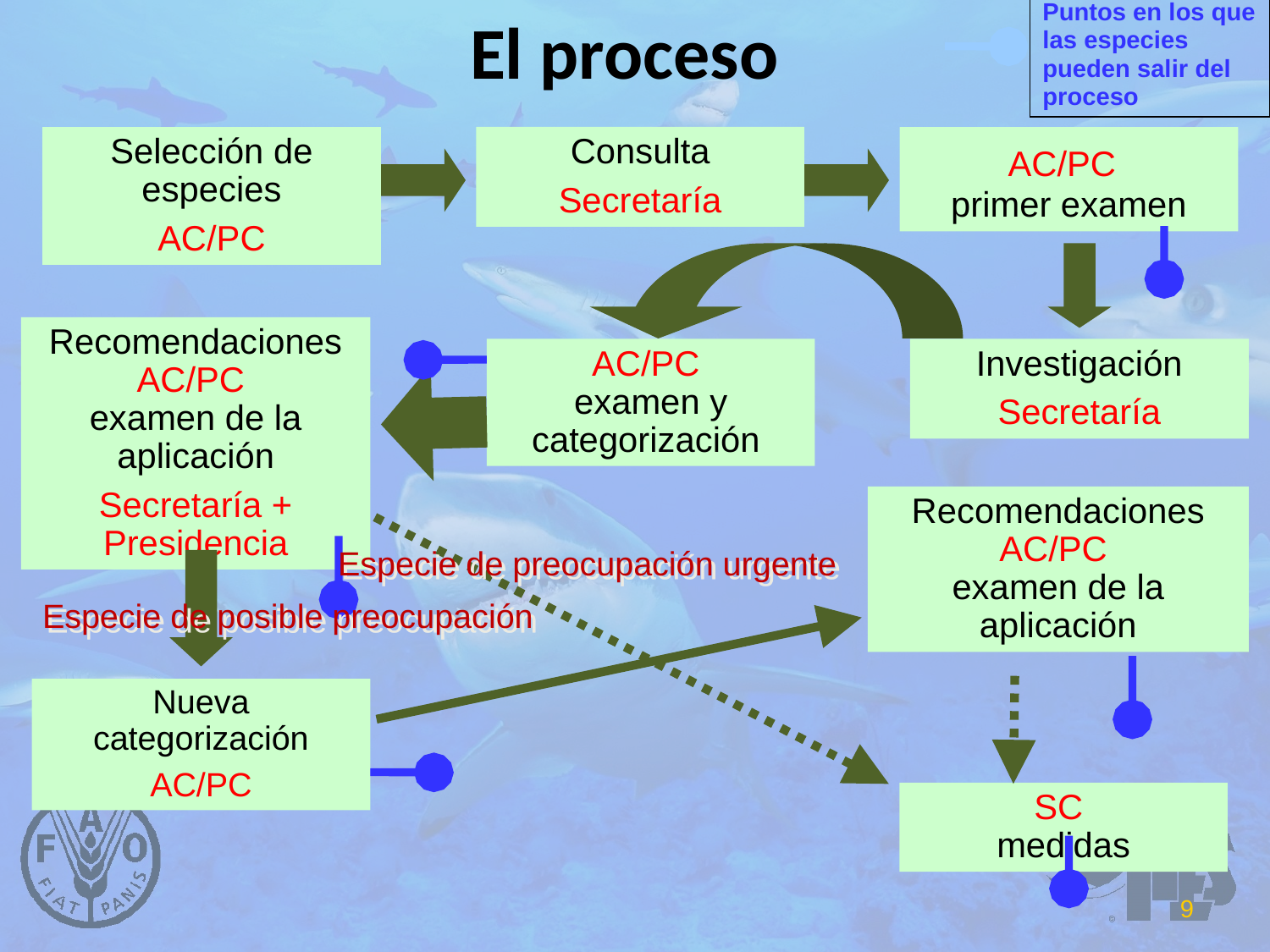

# El proceso
Puntos en los que las especies pueden salir del proceso

Consulta
Secretaría
Selección de especies
AC/PC
AC/PC
primer examen

Recomendaciones
AC/PC
examen de la aplicación
Secretaría + Presidencia

AC/PC
examen y categorización
Investigación
Secretaría

Recomendaciones
AC/PC
examen de la aplicación
Especie de preocupación urgente

Especie de posible preocupación

Nueva categorización
AC/PC

SC
medidas

9